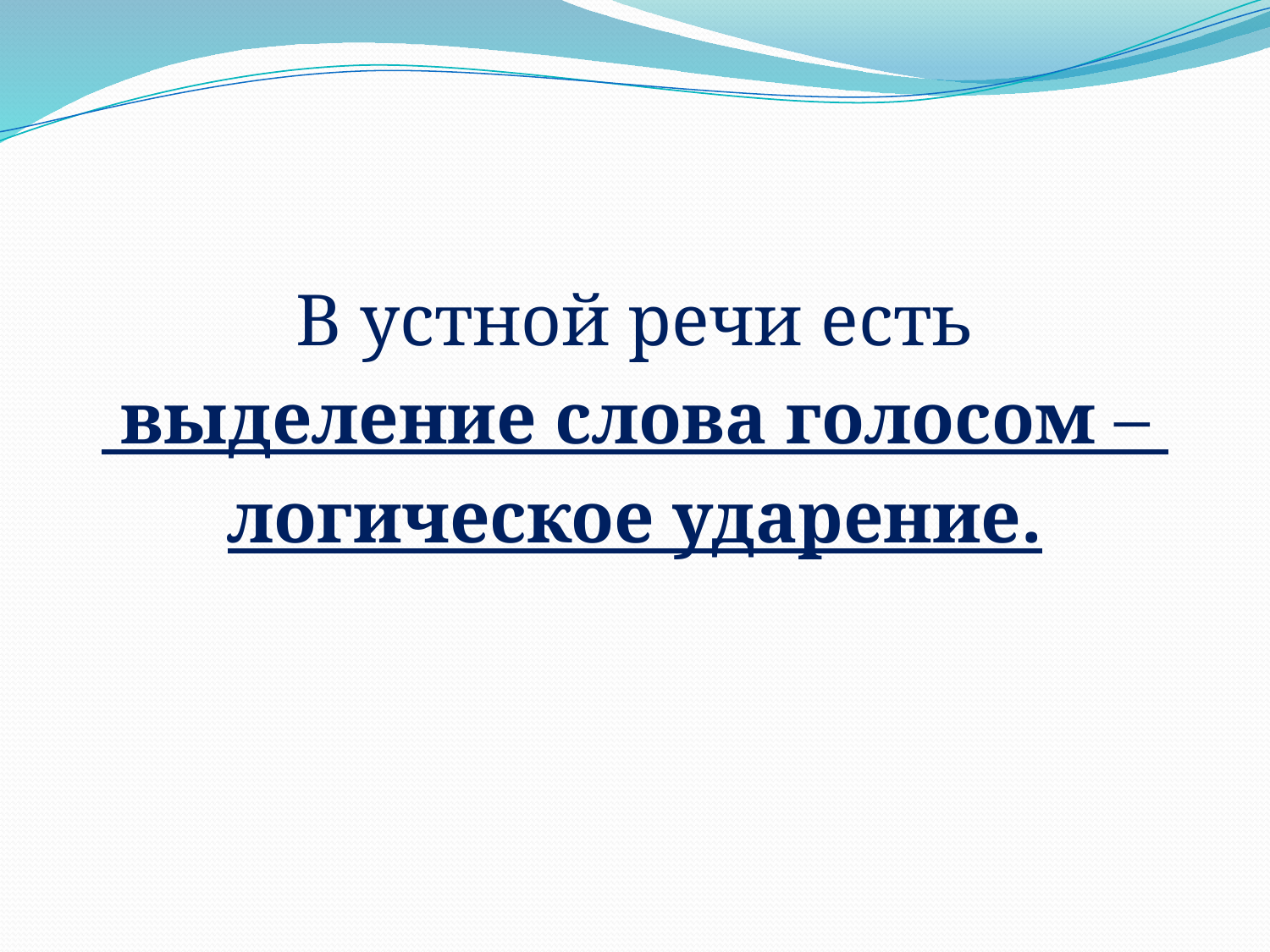

#
В устной речи есть
 выделение слова голосом –
логическое ударение.